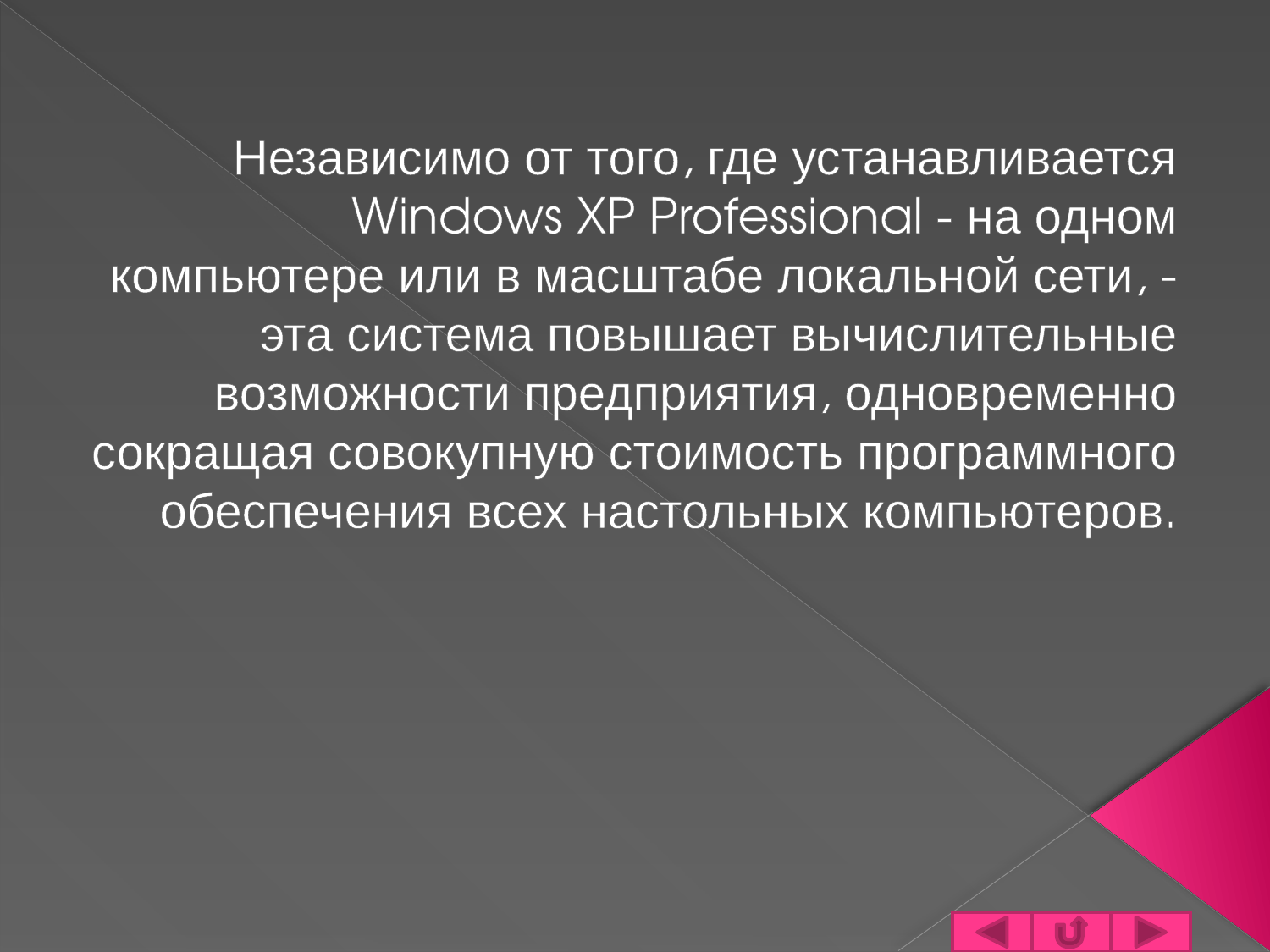

#
Независимо от того, где устанавливается Windows XP Professional - на одном компьютере или в масштабе локальной сети, - эта система повышает вычислительные возможности предприятия, одновременно сокращая совокупную стоимость программного обеспечения всех настольных компьютеров.